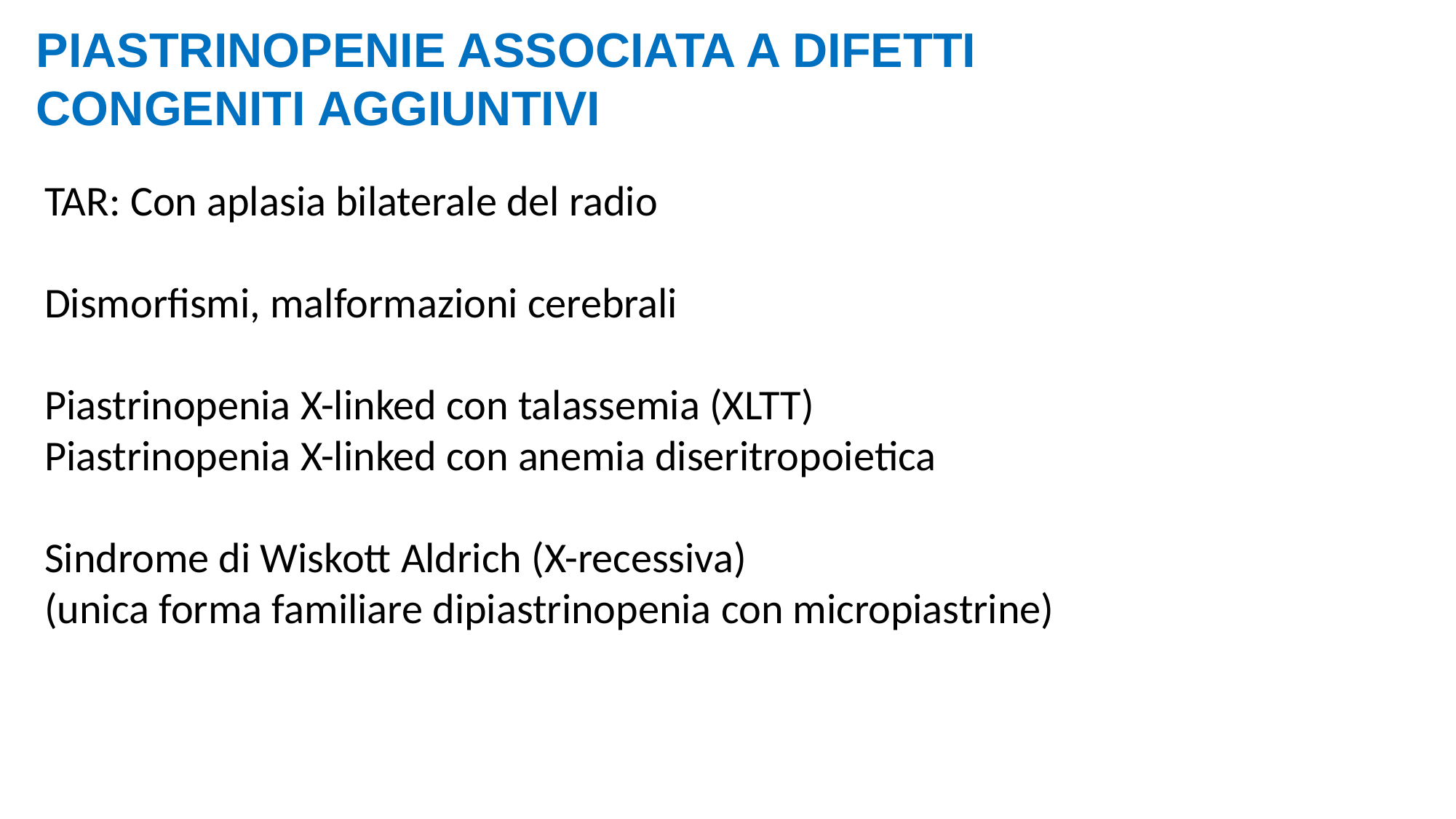

PIASTRINOPENIE ASSOCIATA A DIFETTI CONGENITI AGGIUNTIVI

TAR: Con aplasia bilaterale del radio

Dismorfismi, malformazioni cerebrali

Piastrinopenia X-linked con talassemia (XLTT)
Piastrinopenia X-linked con anemia diseritropoietica

Sindrome di Wiskott Aldrich (X-recessiva)
(unica forma familiare dipiastrinopenia con micropiastrine)